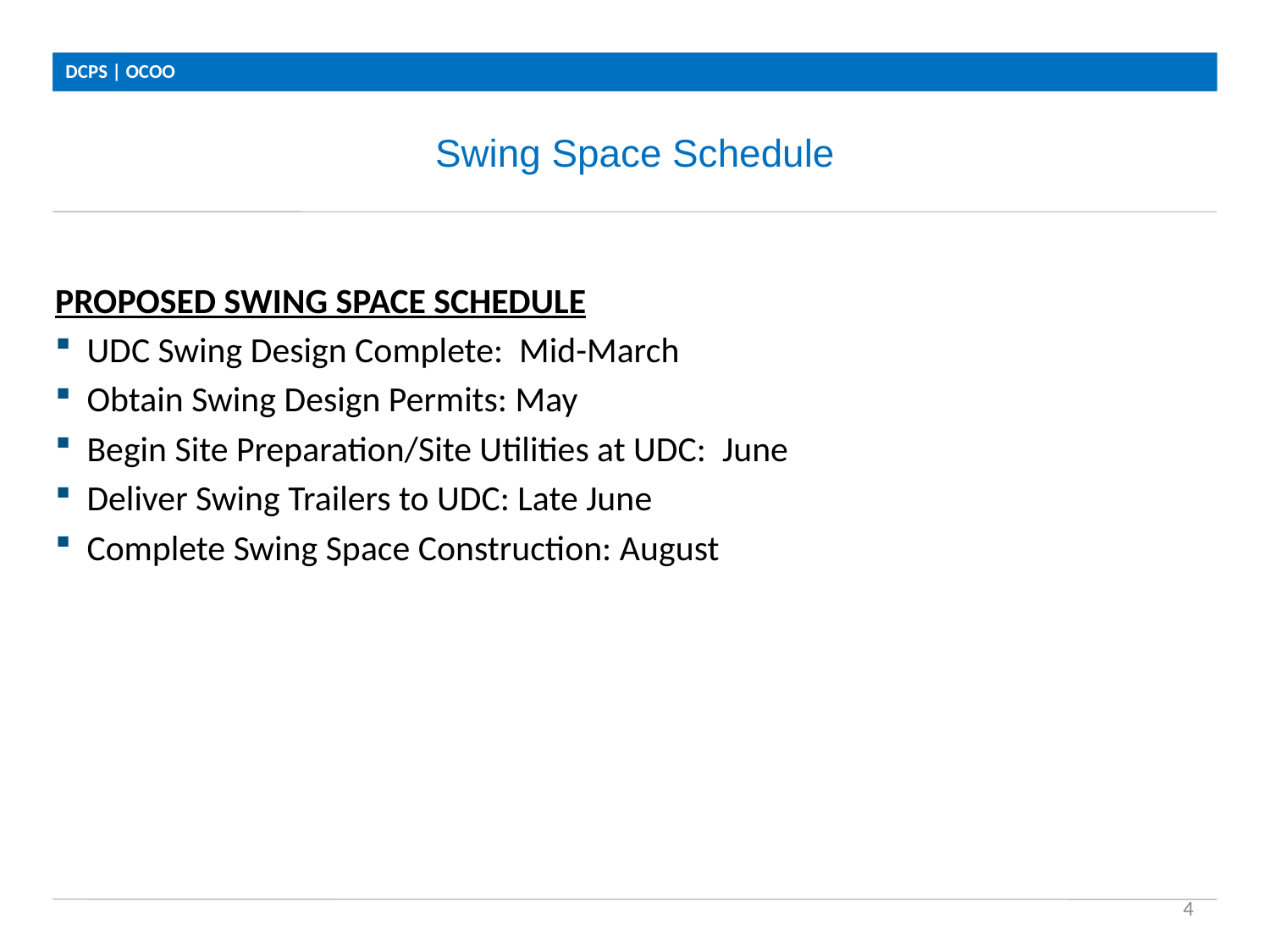

DCPS | OCOO
# Swing Space Schedule

PROPOSED SWING SPACE SCHEDULE
UDC Swing Design Complete:  Mid-March
Obtain Swing Design Permits: May
Begin Site Preparation/Site Utilities at UDC:  June
Deliver Swing Trailers to UDC: Late June
Complete Swing Space Construction: August

4